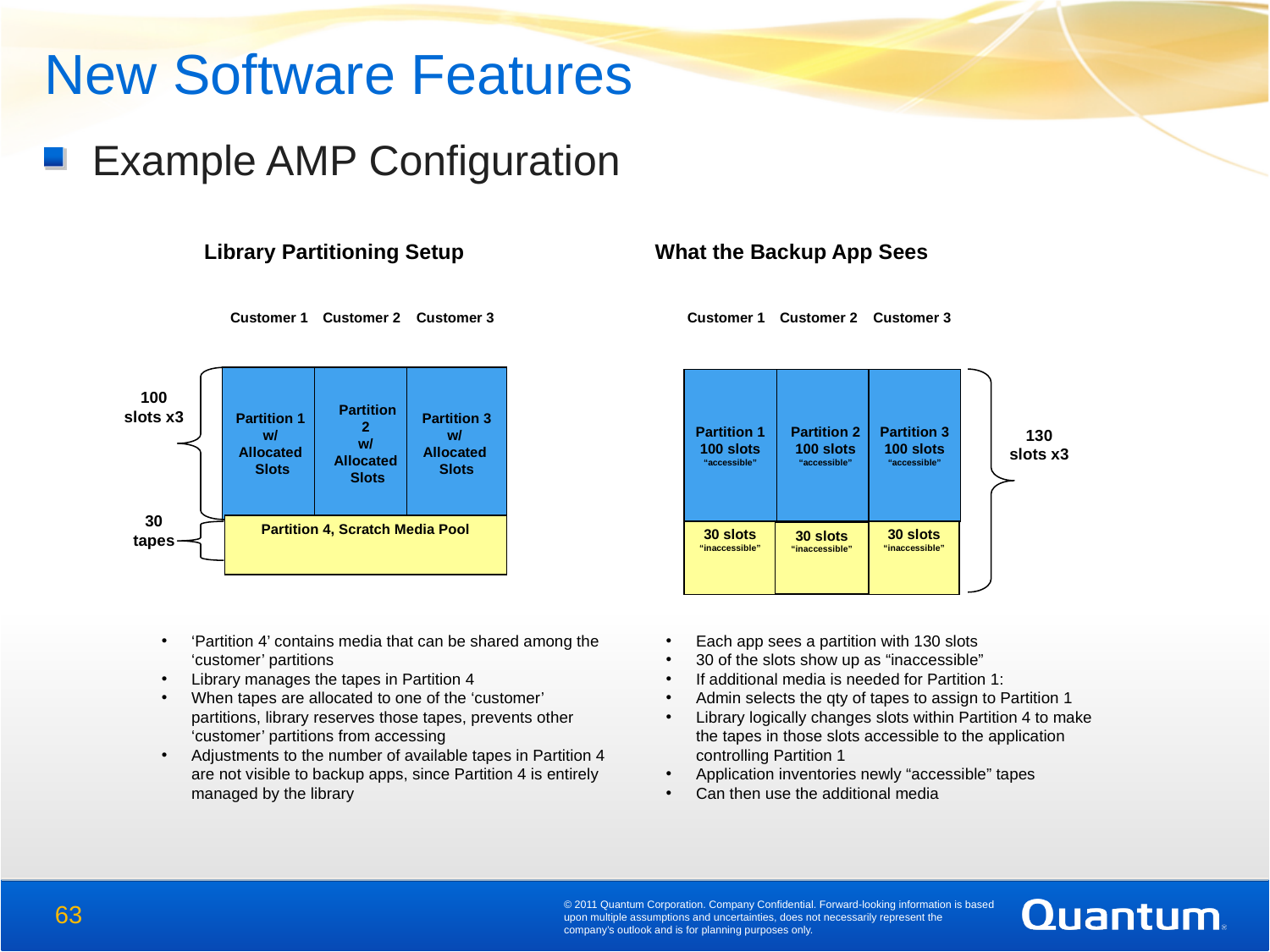

New Software Features
Example AMP Configuration

Library Partitioning Setup
What the Backup App Sees
Customer 1
Customer 2
Customer 3
Customer 1
Customer 2
Customer 3
Partition 1
w/
Allocated
Slots
Partition
2
w/
Allocated
Slots
Partition 3
w/
Allocated
Slots

Partition 1
100 slots
“accessible”
Partition 2
100 slots
“accessible”
Partition 3
100 slots
“accessible”
100 slots x3
130 slots x3
30 tapes
Partition 4, Scratch Media Pool

30 slots “inaccessible”
30 slots “inaccessible”
30 slots “inaccessible”
‘Partition 4’ contains media that can be shared among the ‘customer’ partitions
Library manages the tapes in Partition 4
When tapes are allocated to one of the ‘customer’ partitions, library reserves those tapes, prevents other ‘customer’ partitions from accessing
Adjustments to the number of available tapes in Partition 4 are not visible to backup apps, since Partition 4 is entirely managed by the library
Each app sees a partition with 130 slots
30 of the slots show up as “inaccessible”
If additional media is needed for Partition 1:
Admin selects the qty of tapes to assign to Partition 1
Library logically changes slots within Partition 4 to make the tapes in those slots accessible to the application controlling Partition 1
Application inventories newly “accessible” tapes
Can then use the additional media
© 2011 Quantum Corporation. Company Confidential. Forward-looking information is based upon multiple assumptions and uncertainties, does not necessarily represent the company’s outlook and is for planning purposes only.
63